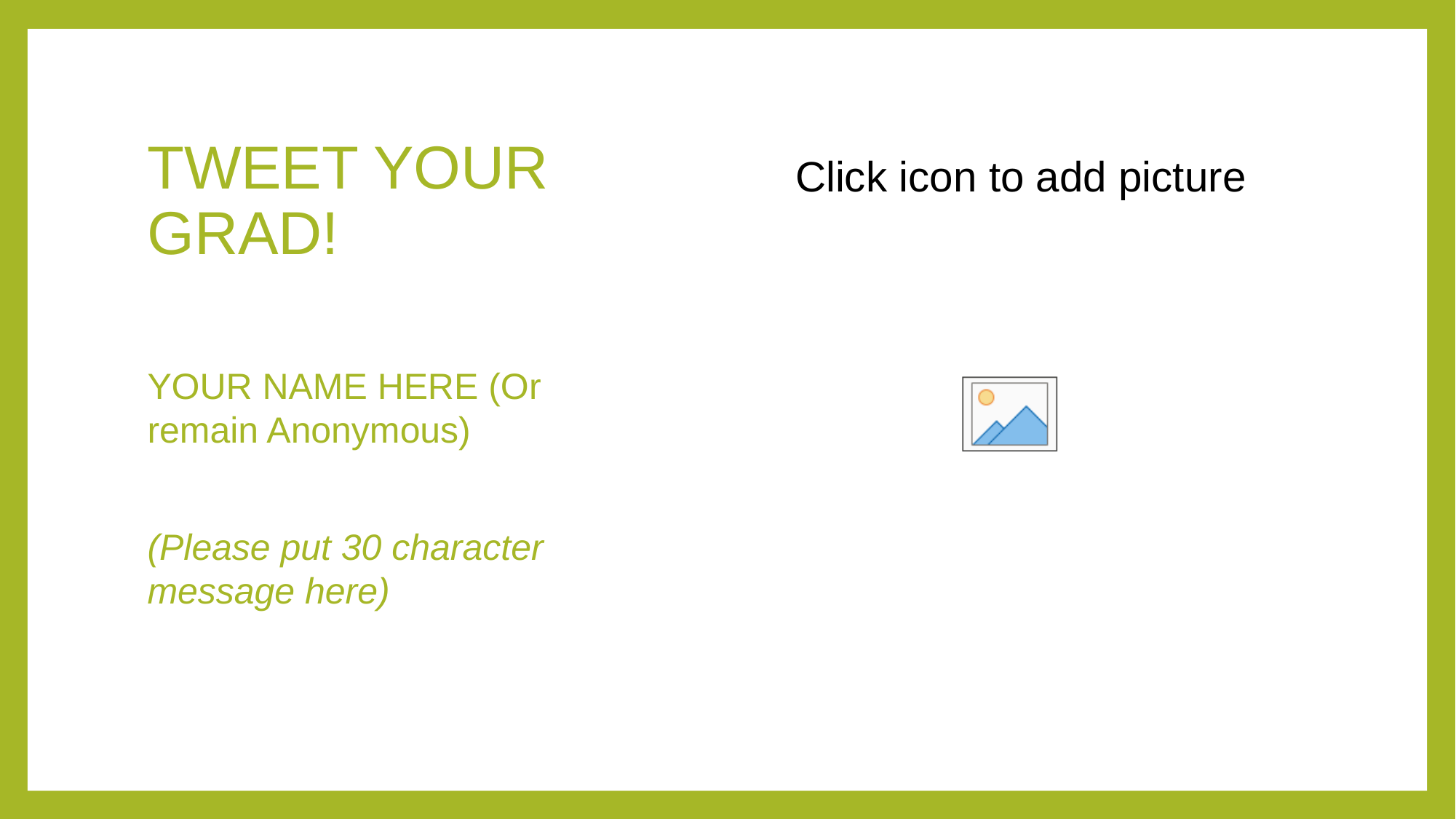

# TWEET YOUR GRAD!
YOUR NAME HERE (Or remain Anonymous)

(Please put 30 character message here)